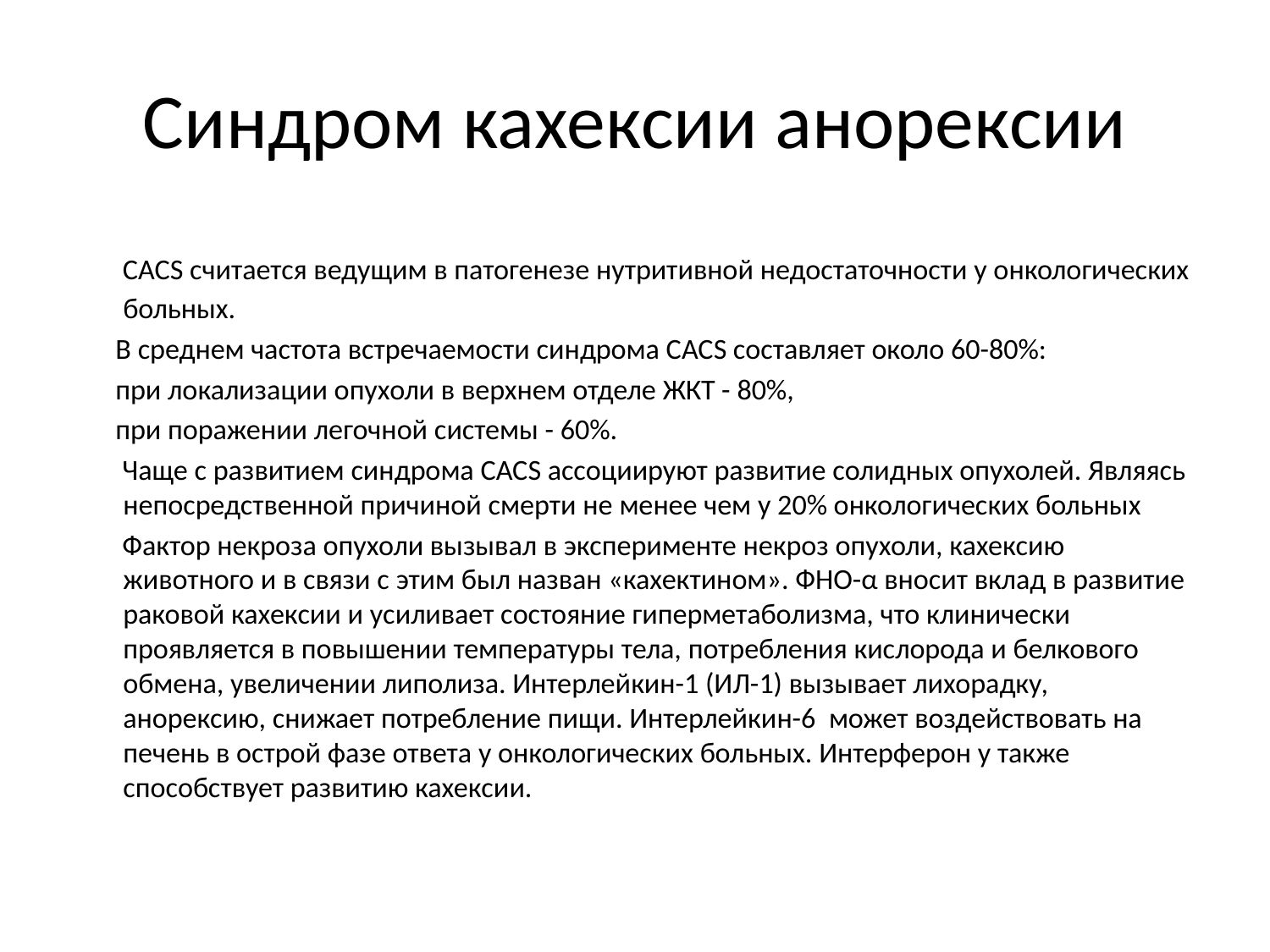

# Синдром кахексии анорексии
    CACS считается ведущим в патогенезе нутритивной недостаточности у онкологических больных.
      В среднем частота встречаемости синдрома CACS составляет около 60-80%:
      при локализации опухоли в верхнем отделе ЖКТ - 80%,
      при поражении легочной системы - 60%.
       Чаще с развитием синдрома CACS ассоциируют развитие солидных опухолей. Являясь непосредственной причиной смерти не менее чем у 20% онкологических больных
       Фактор некроза опухоли вызывал в эксперименте некроз опухоли, кахексию животного и в связи с этим был назван «кахектином». ФНО-α вносит вклад в развитие раковой кахексии и усиливает состояние гиперметаболизма, что клинически проявляется в повышении температуры тела, потребления кислорода и белкового обмена, увеличении липолиза. Интерлейкин-1 (ИЛ-1) вызывает лихорадку, анорексию, снижает потребление пищи. Интерлейкин-6  может воздействовать на печень в острой фазе ответа у онкологических больных. Интерферон у также способствует развитию кахексии.